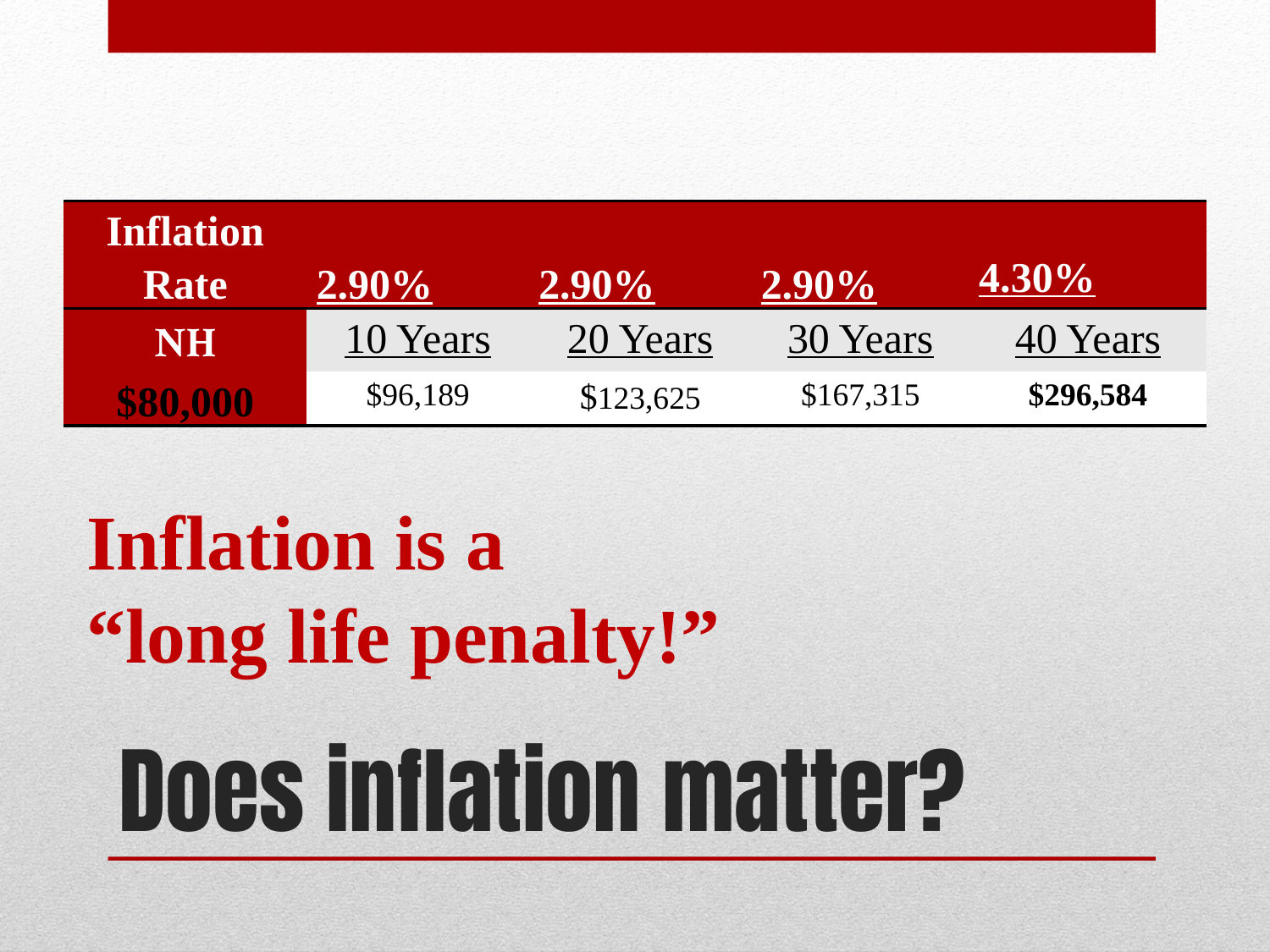

| Inflation Rate | 2.90% | 2.90% | 2.90% | 4.30% |
| --- | --- | --- | --- | --- |
| NH | 10 Years | 20 Years | 30 Years | 40 Years |
| $80,000 | $96,189 | $123,625 | $167,315 | $296,584 |
Inflation is a
“long life penalty!”
# Does inflation matter?